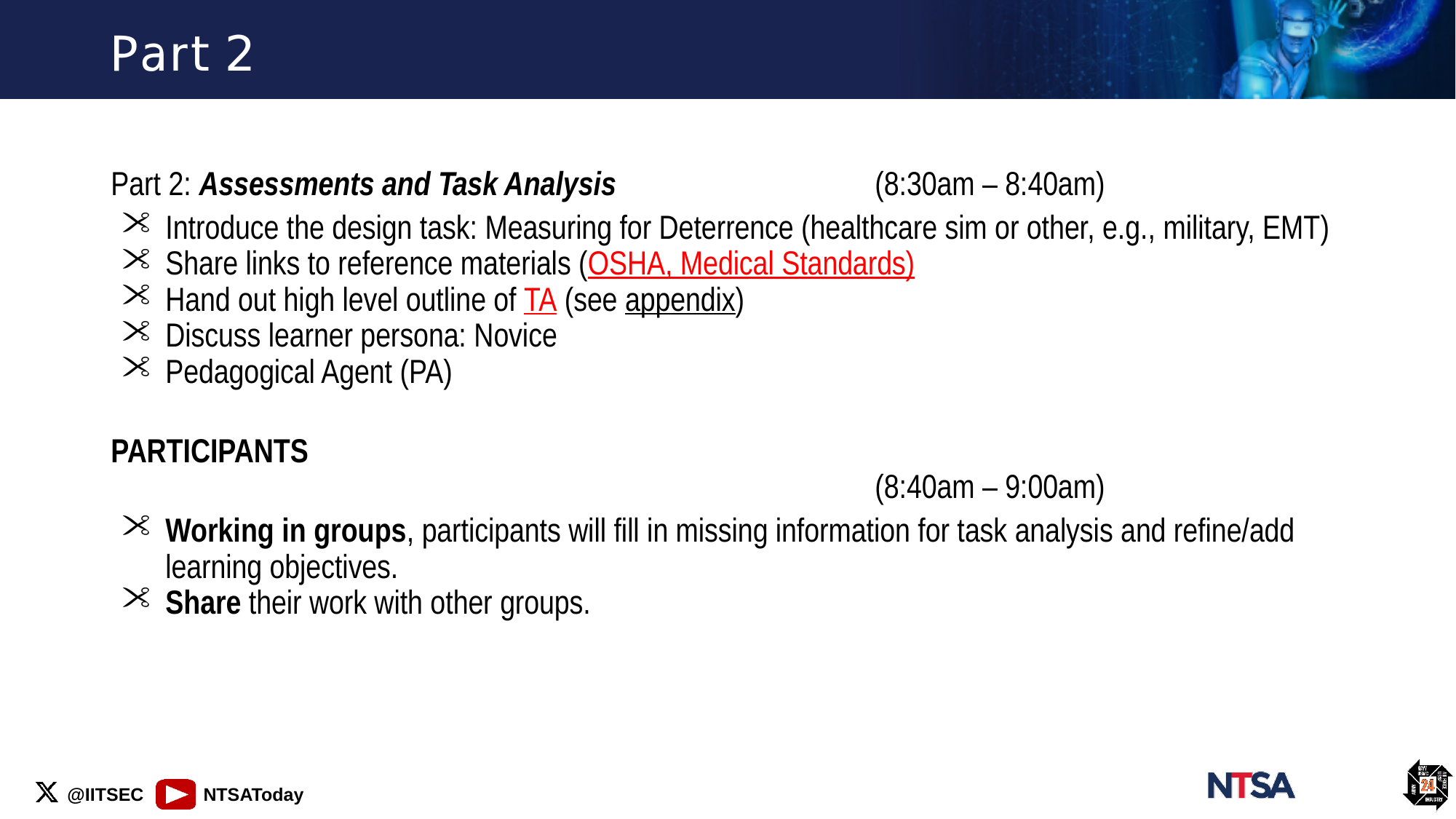

# Part 2
Part 2: Assessments and Task Analysis			(8:30am – 8:40am)
Introduce the design task: Measuring for Deterrence (healthcare sim or other, e.g., military, EMT)
Share links to reference materials (OSHA, Medical Standards)
Hand out high level outline of TA (see appendix)
Discuss learner persona: Novice
Pedagogical Agent (PA)

PARTICIPANTS																	(8:40am – 9:00am)
Working in groups, participants will fill in missing information for task analysis and refine/add learning objectives.
Share their work with other groups.